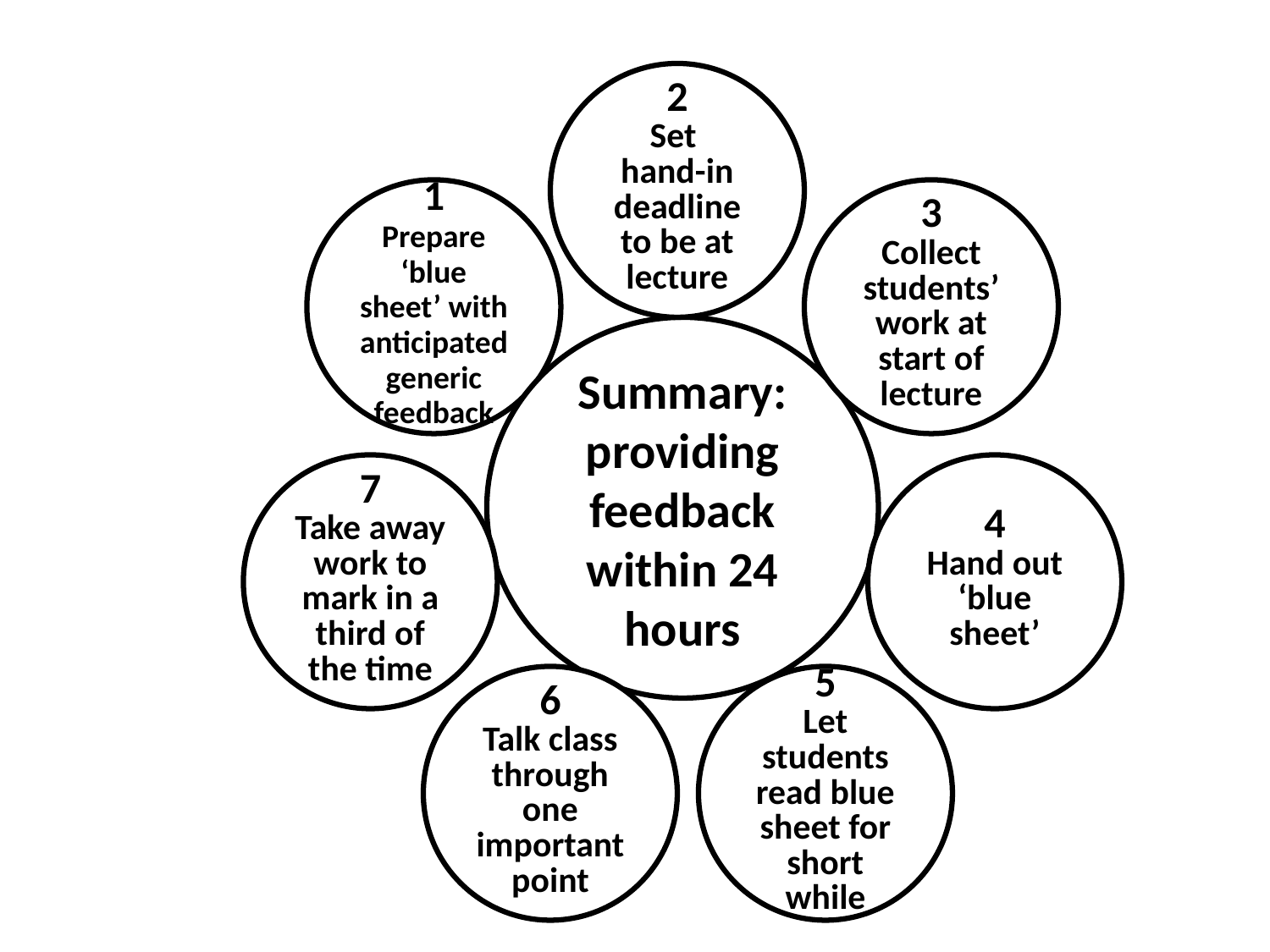

2
Set
hand-in deadline to be at lecture
1
Prepare ‘blue sheet’ with anticipated
generic feedback
3
Collect students’ work at start of lecture
Summary: providing feedback within 24 hours
7
Take away work to mark in a third of the time
4
Hand out ‘blue sheet’
6
Talk class through one important point
5
Let students read blue sheet for short while